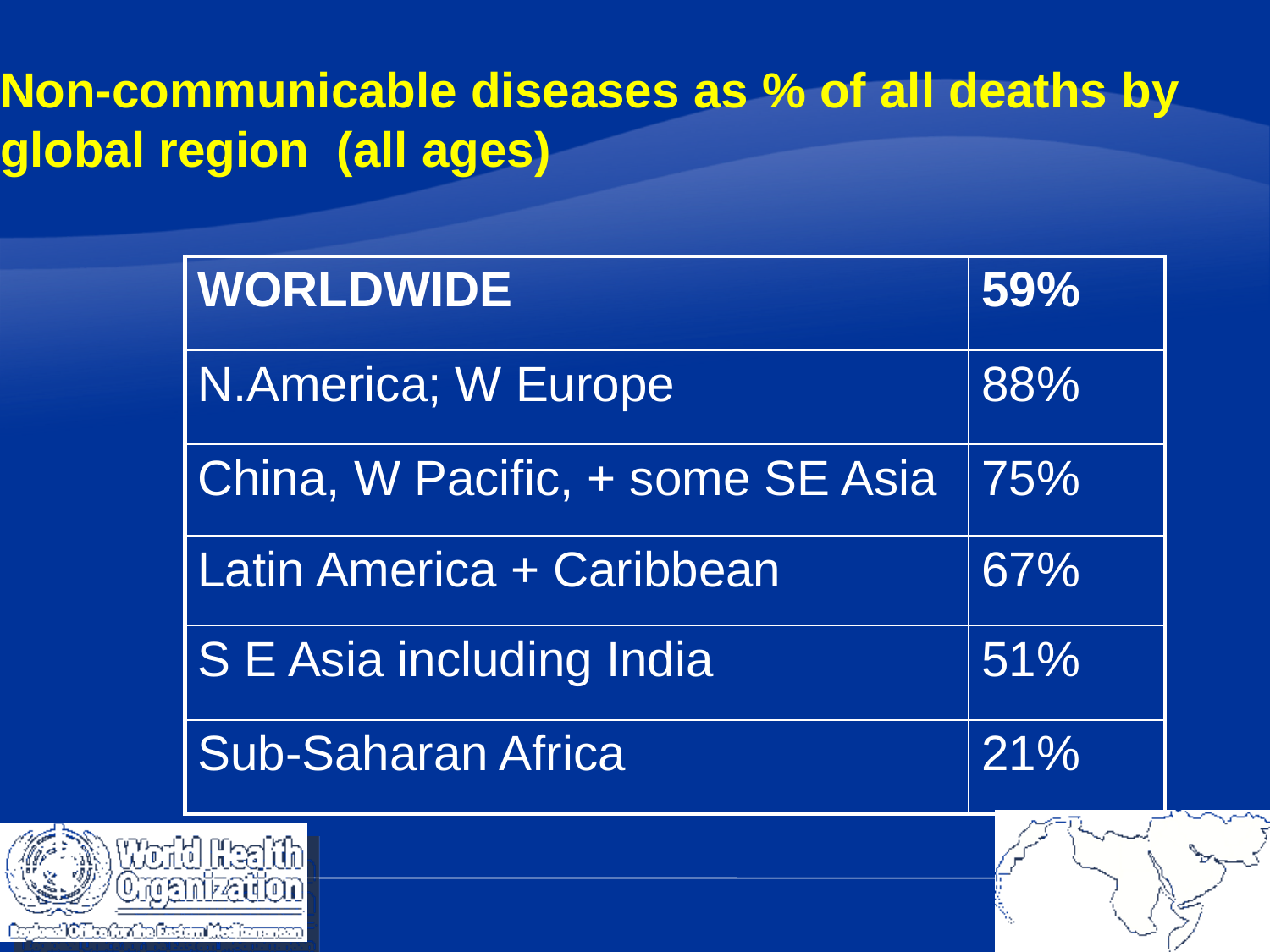

# Non-communicable diseases as % of all deaths by global region  (all ages)
| WORLDWIDE | 59% |
| --- | --- |
| N.America; W Europe | 88% |
| China, W Pacific, + some SE Asia | 75% |
| Latin America + Caribbean | 67% |
| S E Asia including India | 51% |
| Sub-Saharan Africa | 21% |
27